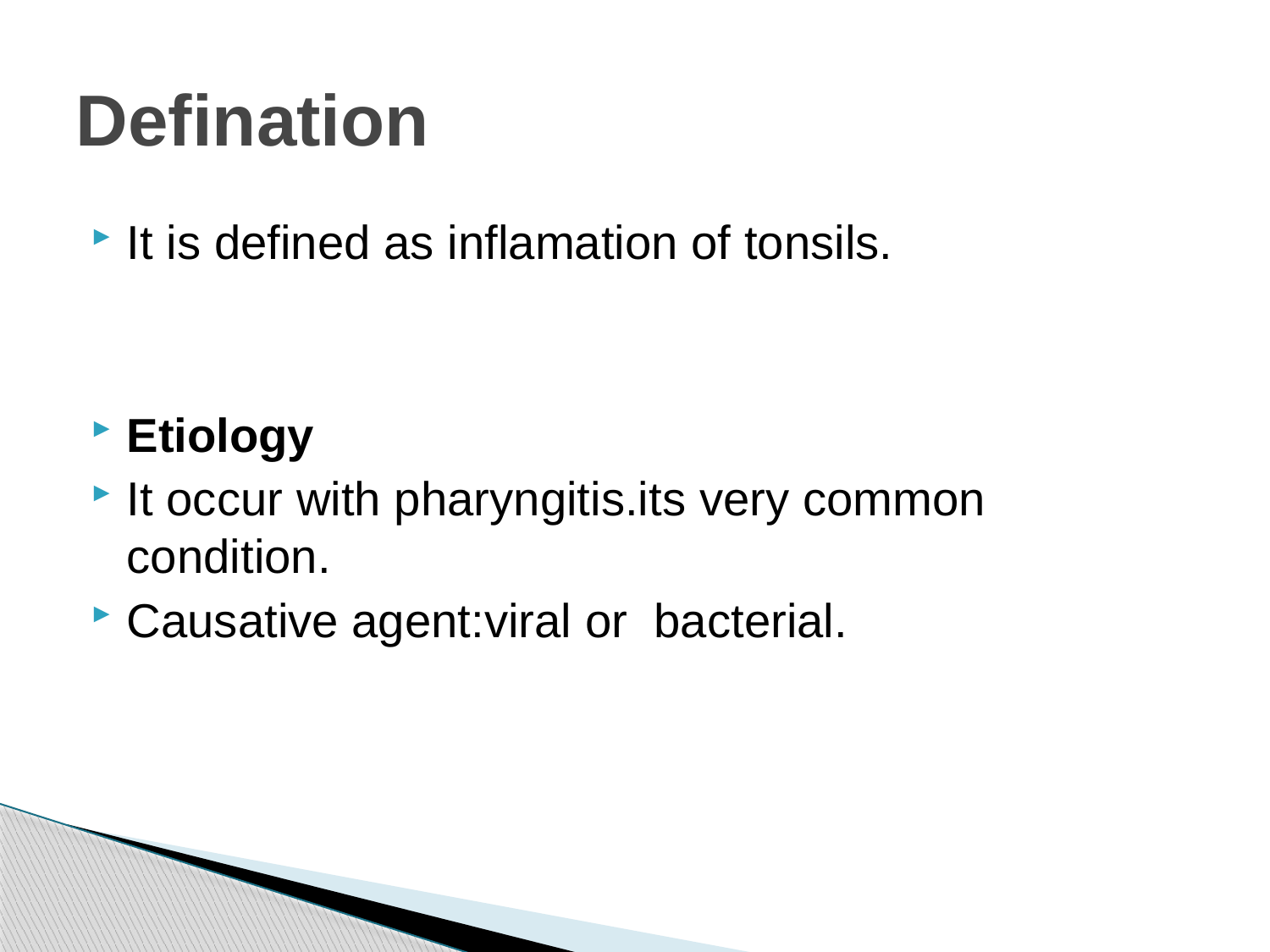

# Defination
It is defined as inflamation of tonsils.

Etiology
It occur with pharyngitis.its very common condition.
Causative agent:viral or  bacterial.